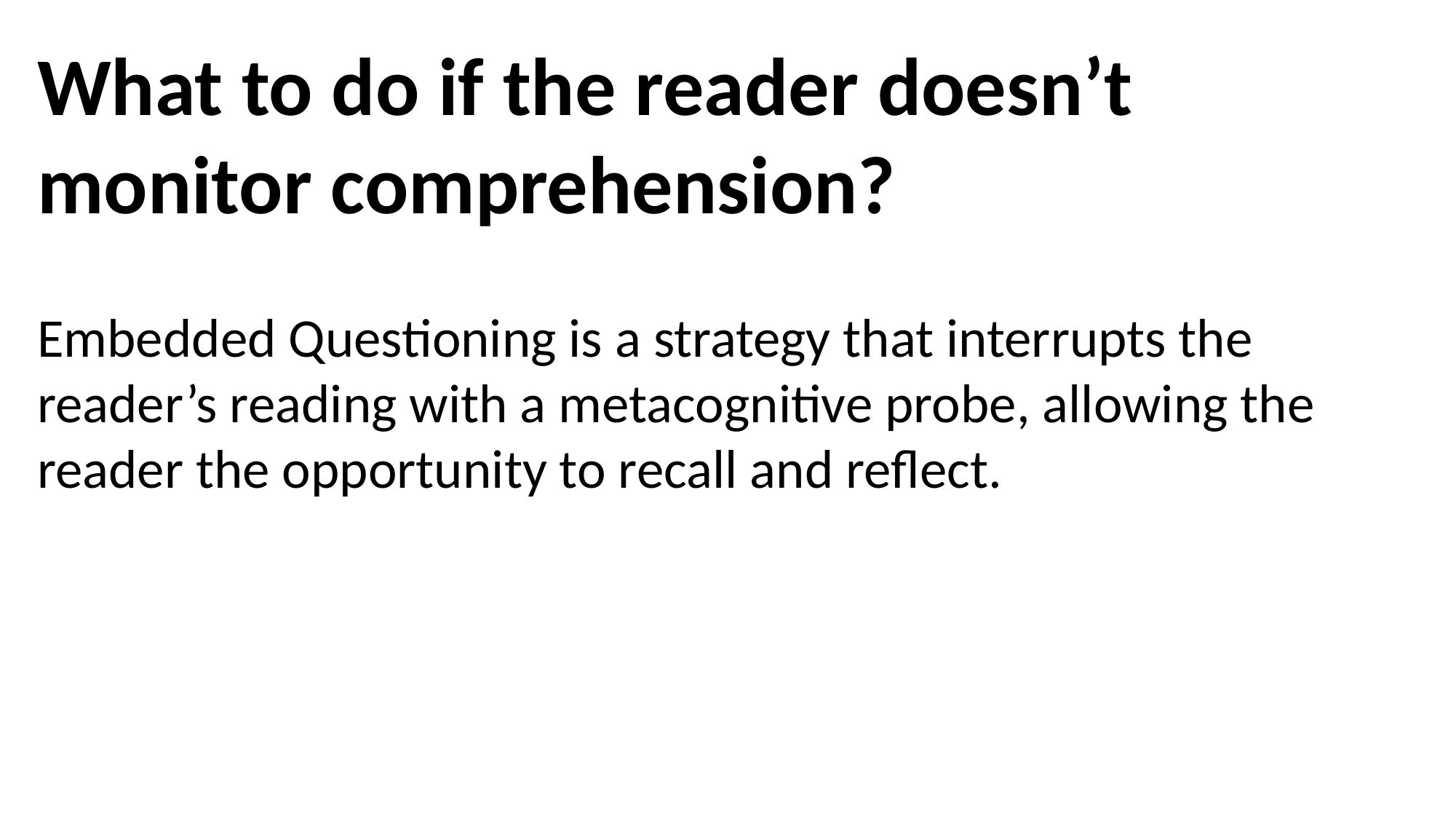

What to do if the reader doesn’t monitor comprehension?

Embedded Questioning is a strategy that interrupts the reader’s reading with a metacognitive probe, allowing the reader the opportunity to recall and reflect.